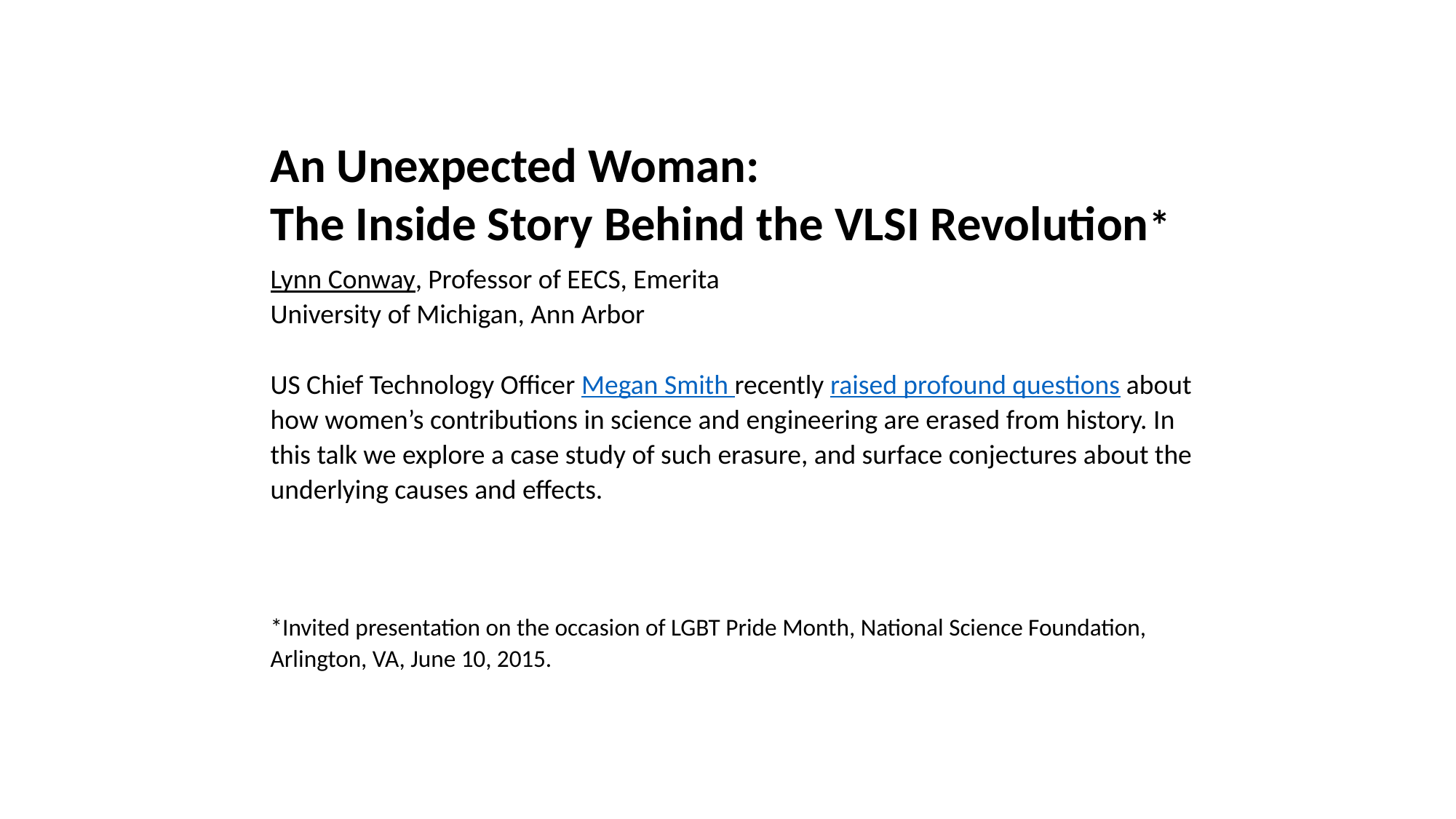

An Unexpected Woman:
The Inside Story Behind the VLSI Revolution*
Lynn Conway, Professor of EECS, Emerita
University of Michigan, Ann Arbor

US Chief Technology Officer Megan Smith recently raised profound questions about how women’s contributions in science and engineering are erased from history. In this talk we explore a case study of such erasure, and surface conjectures about the underlying causes and effects.

*Invited presentation on the occasion of LGBT Pride Month, National Science Foundation, Arlington, VA, June 10, 2015.